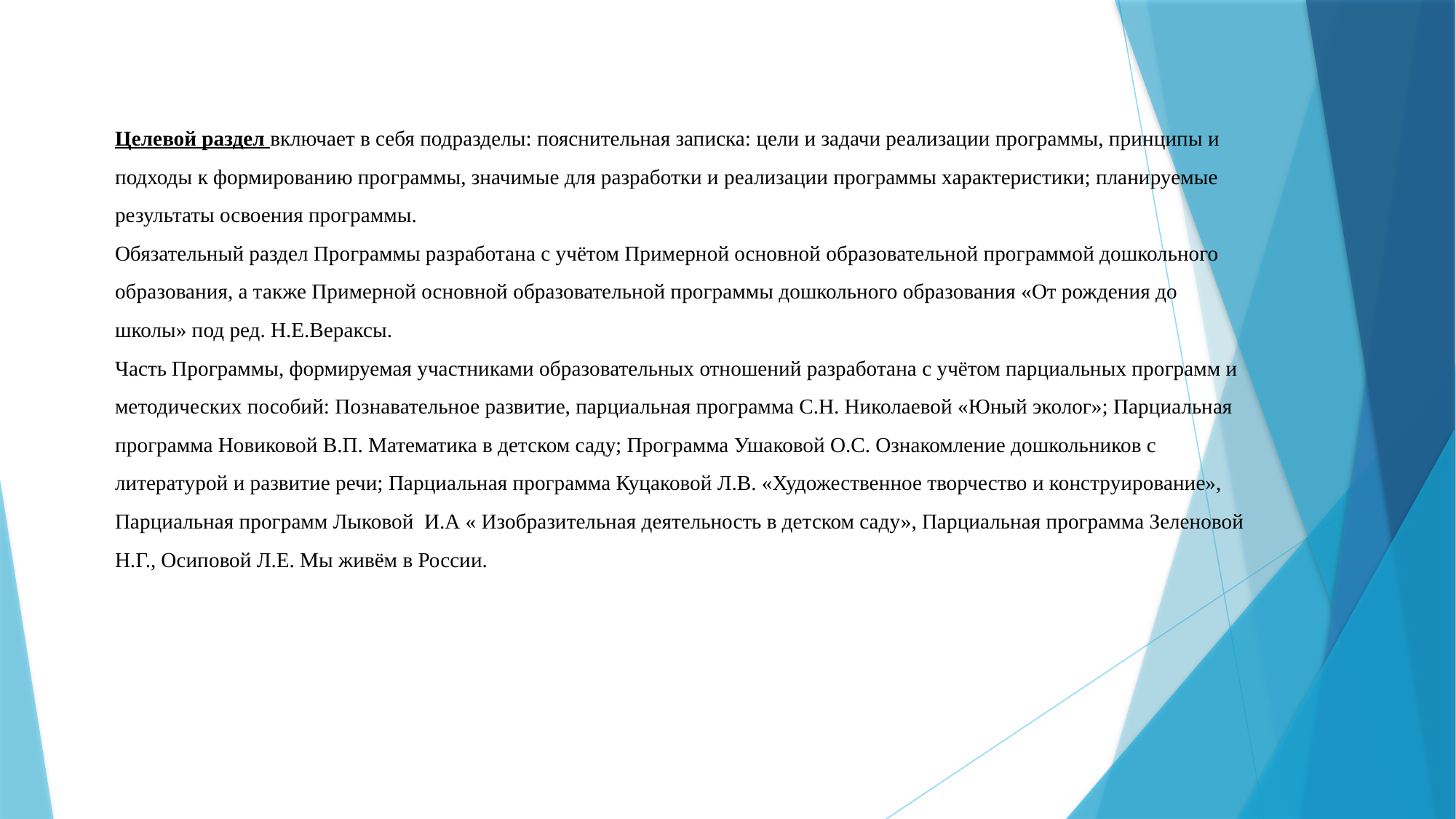

# Целевой раздел включает в себя подразделы: пояснительная записка: цели и задачи реализации программы, принципы и подходы к формированию программы, значимые для разработки и реализации программы характеристики; планируемые результаты освоения программы. Обязательный раздел Программы разработана с учётом Примерной основной образовательной программой дошкольного образования, а также Примерной основной образовательной программы дошкольного образования «От рождения до школы» под ред. Н.Е.Вераксы. Часть Программы, формируемая участниками образовательных отношений разработана с учётом парциальных программ и методических пособий: Познавательное развитие, парциальная программа С.Н. Николаевой «Юный эколог»; Парциальная программа Новиковой В.П. Математика в детском саду; Программа Ушаковой О.С. Ознакомление дошкольников с литературой и развитие речи; Парциальная программа Куцаковой Л.В. «Художественное творчество и конструирование», Парциальная программ Лыковой  И.А « Изобразительная деятельность в детском саду», Парциальная программа Зеленовой Н.Г., Осиповой Л.Е. Мы живём в России.